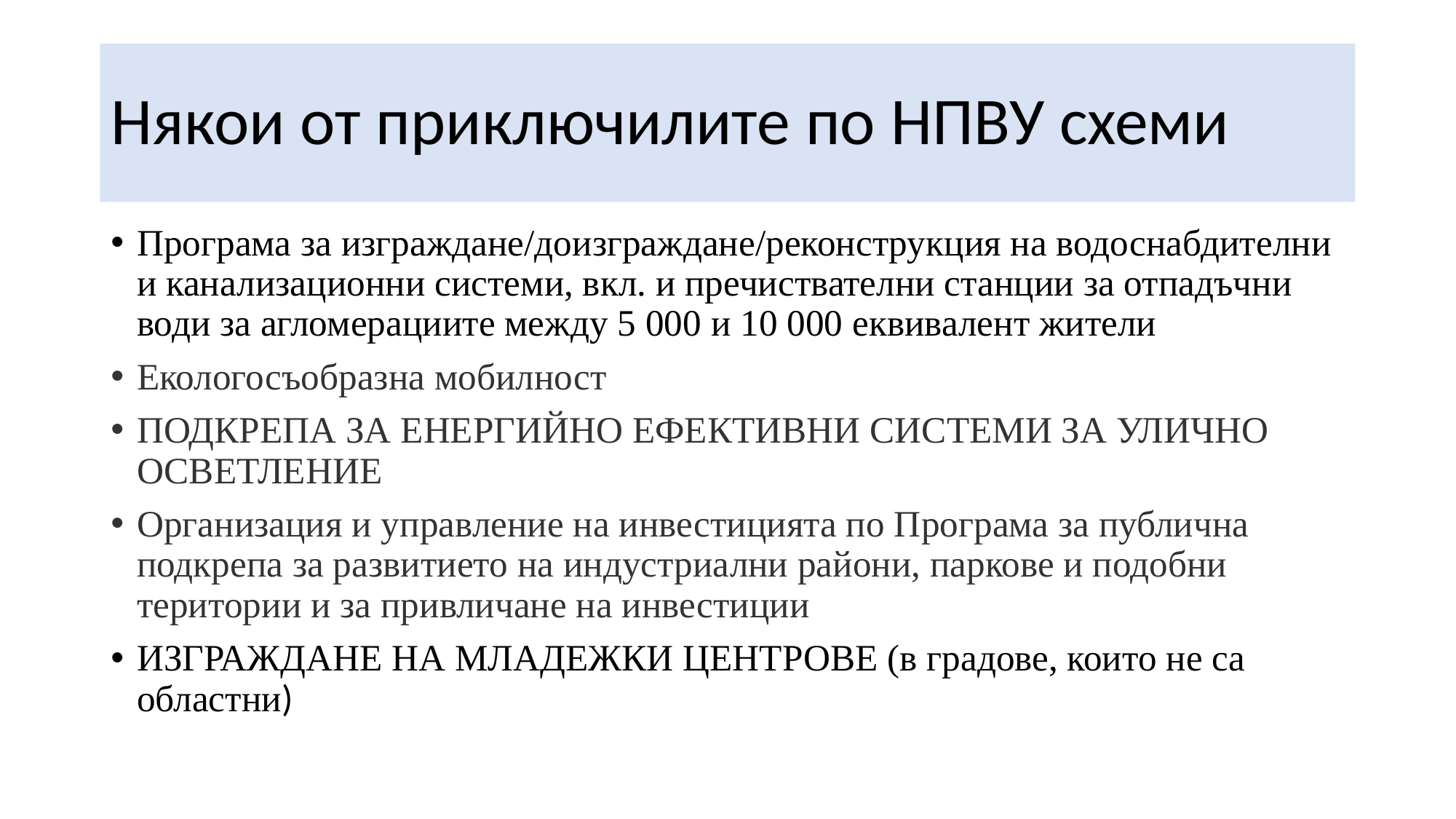

# Някои от приключилите по НПВУ схеми
Програма за изграждане/доизграждане/реконструкция на водоснабдителни и канализационни системи, вкл. и пречиствателни станции за отпадъчни води за агломерациите между 5 000 и 10 000 еквивалент жители
Екологосъобразна мобилност
ПОДКРЕПА ЗА ЕНЕРГИЙНО ЕФЕКТИВНИ СИСТЕМИ ЗА УЛИЧНО ОСВЕТЛЕНИЕ
Организация и управление на инвестицията по Програма за публична подкрепа за развитието на индустриални райони, паркове и подобни територии и за привличане на инвестиции
ИЗГРАЖДАНЕ НА МЛАДЕЖКИ ЦЕНТРОВЕ (в градове, които не са областни)